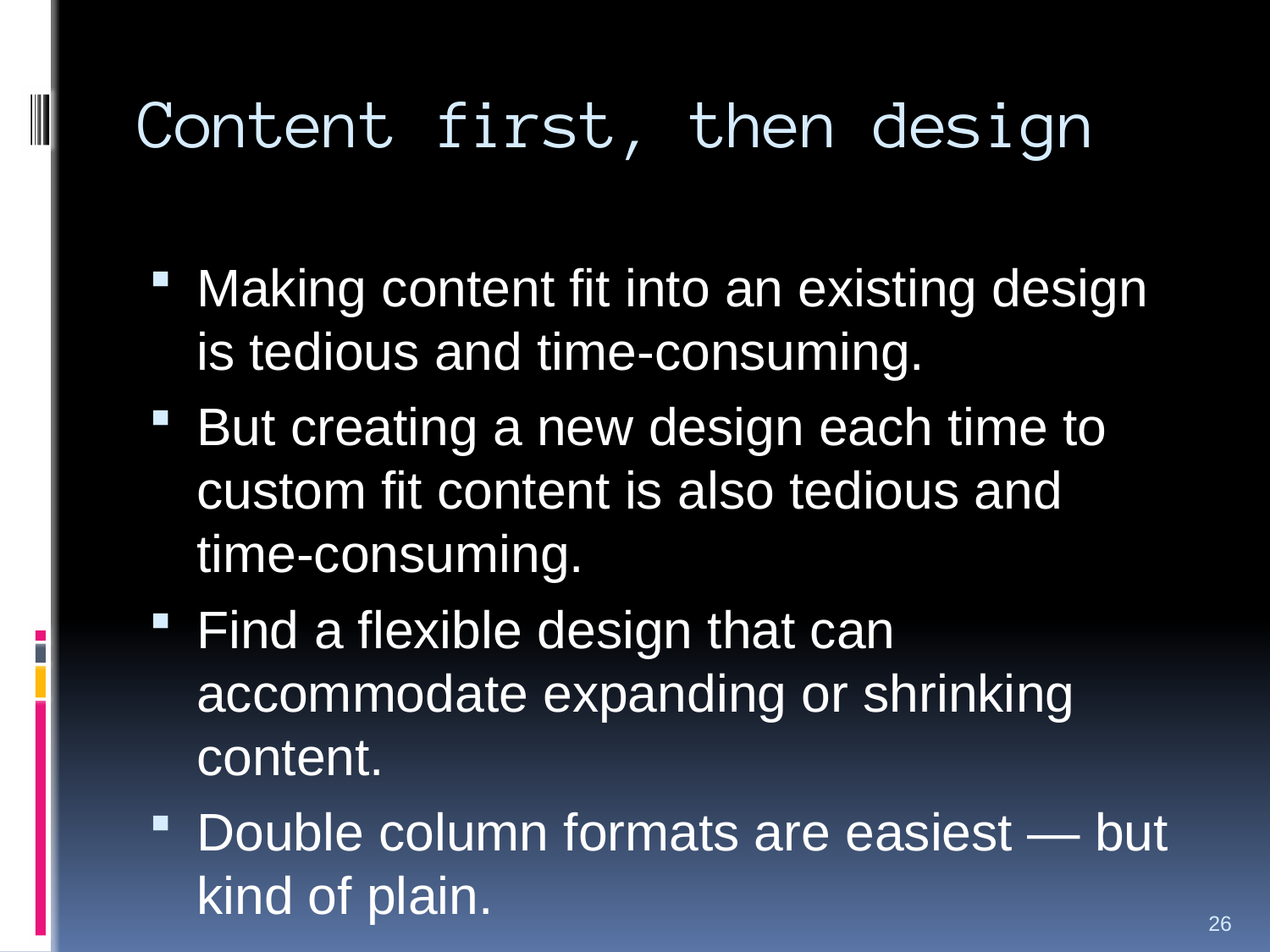

# Content first, then design
Making content fit into an existing design is tedious and time-consuming.
But creating a new design each time to custom fit content is also tedious and time-consuming.
Find a flexible design that can accommodate expanding or shrinking content.
Double column formats are easiest — but kind of plain.
26